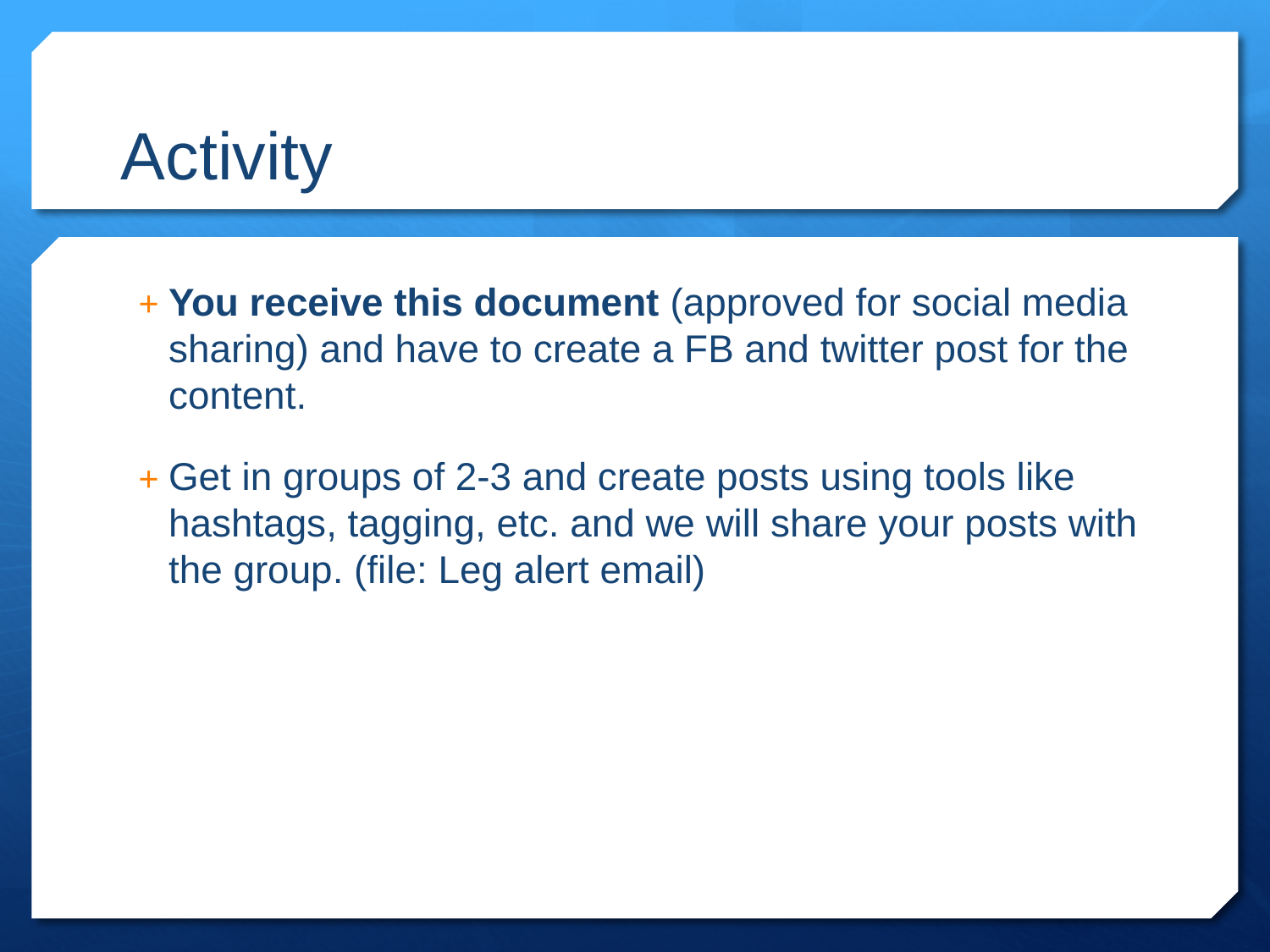

# Activity
You receive this document (approved for social media sharing) and have to create a FB and twitter post for the content.
Get in groups of 2-3 and create posts using tools like hashtags, tagging, etc. and we will share your posts with the group. (file: Leg alert email)